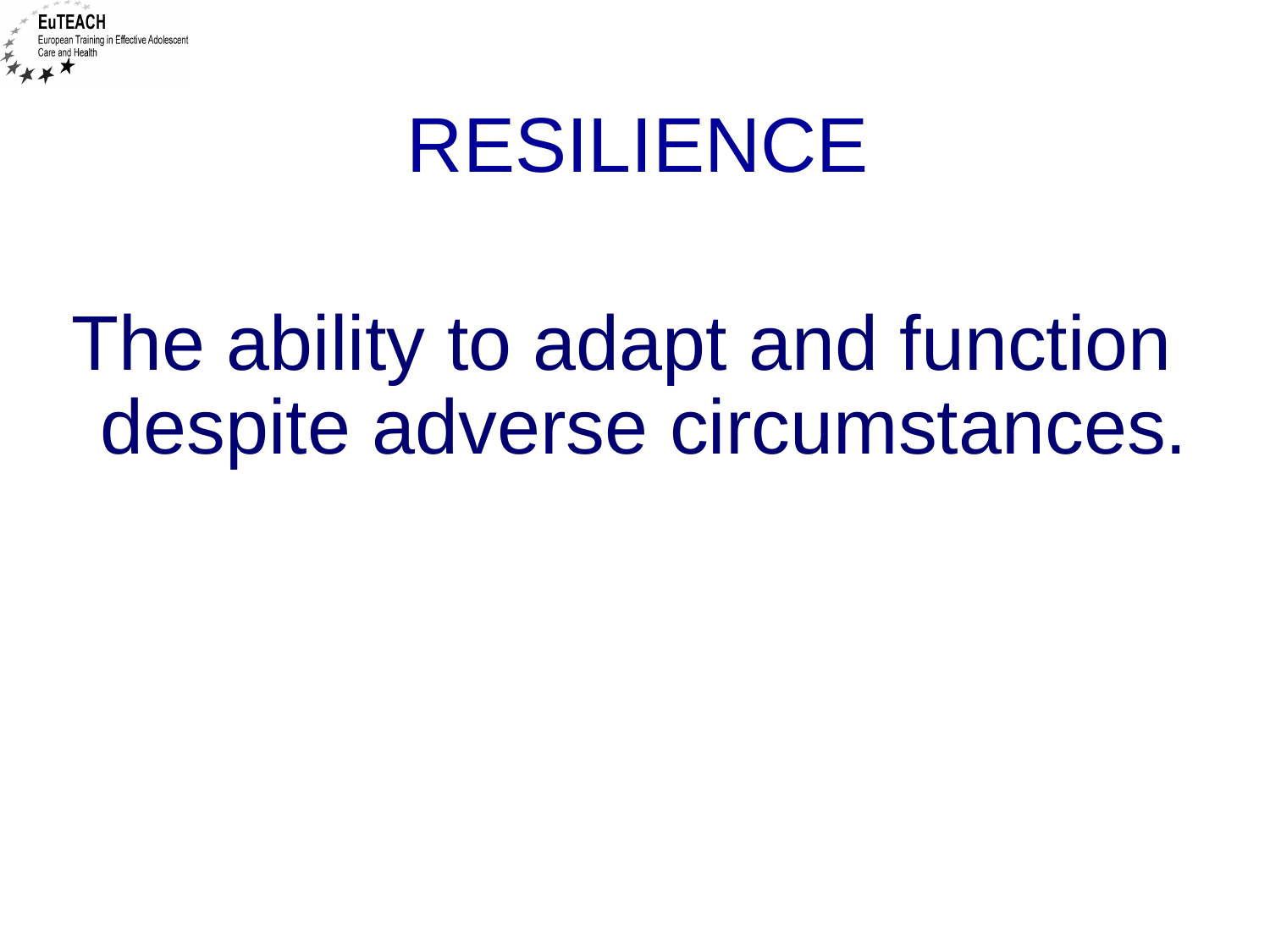

# Resilience

The ability to adapt and function despite adverse circumstances.